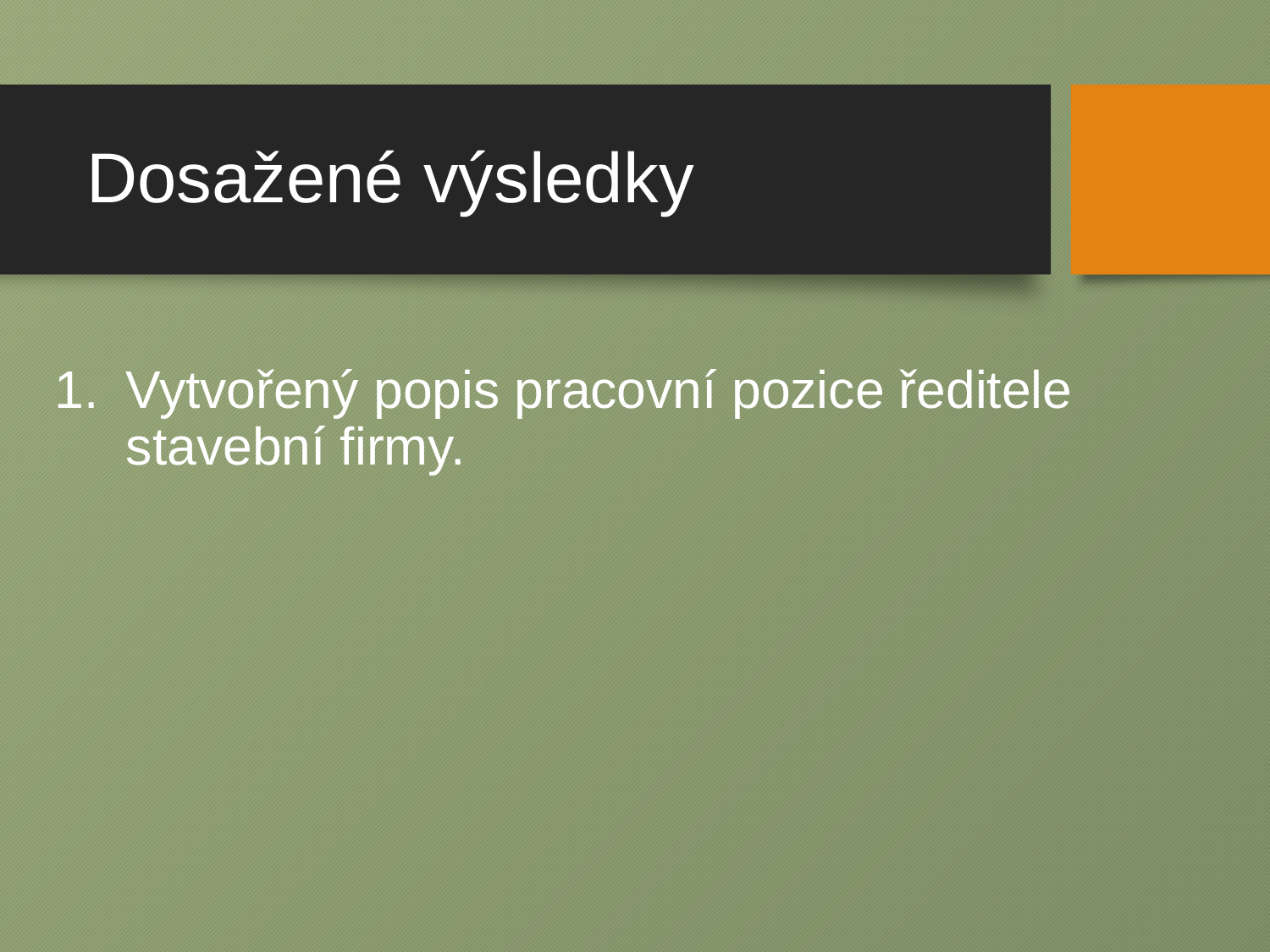

# Dosažené výsledky
1.	Vytvořený popis pracovní pozice ředitele  stavební firmy.